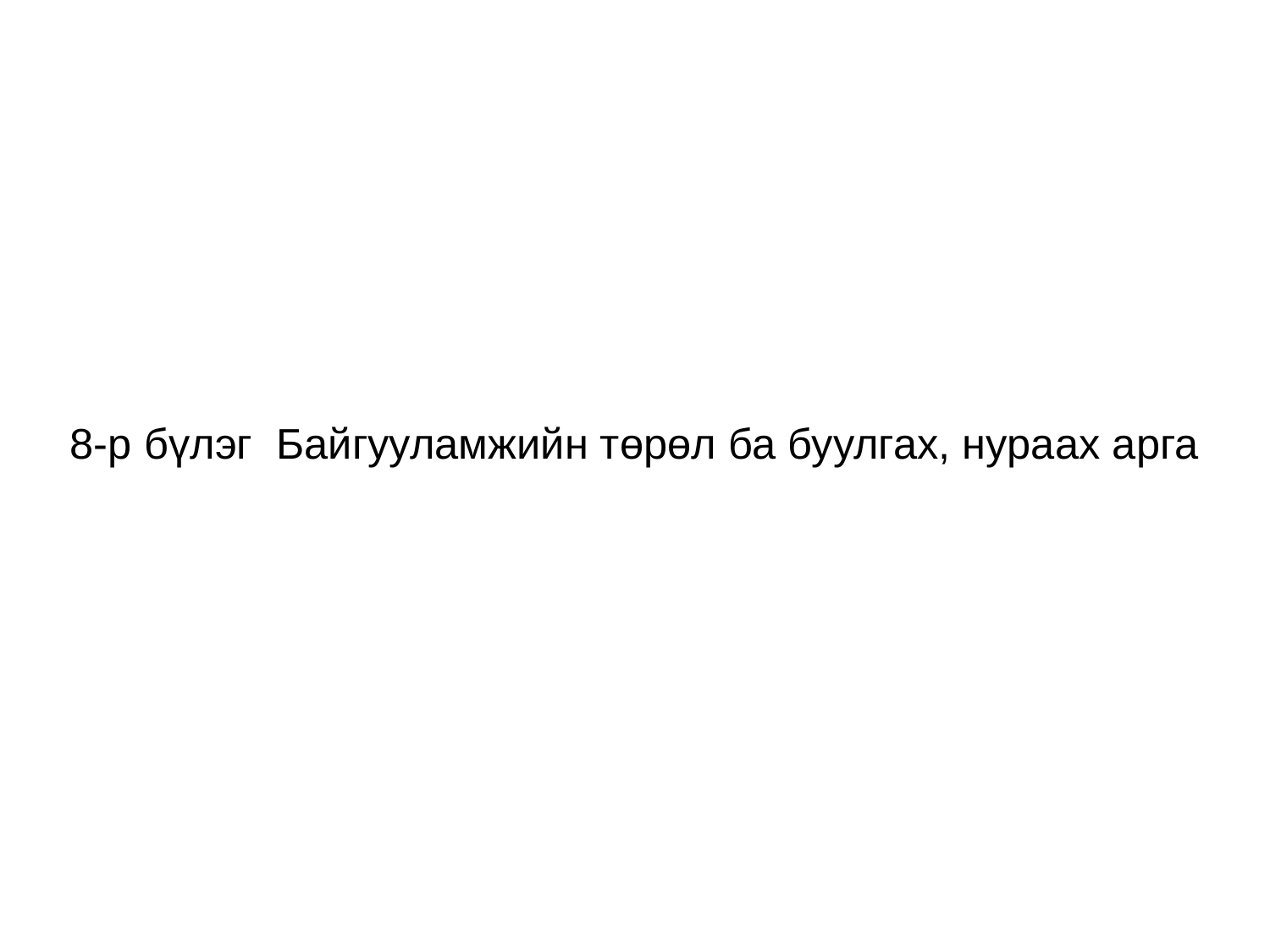

# 8-р бүлэг  Байгууламжийн төрөл ба буулгах, нураах арга